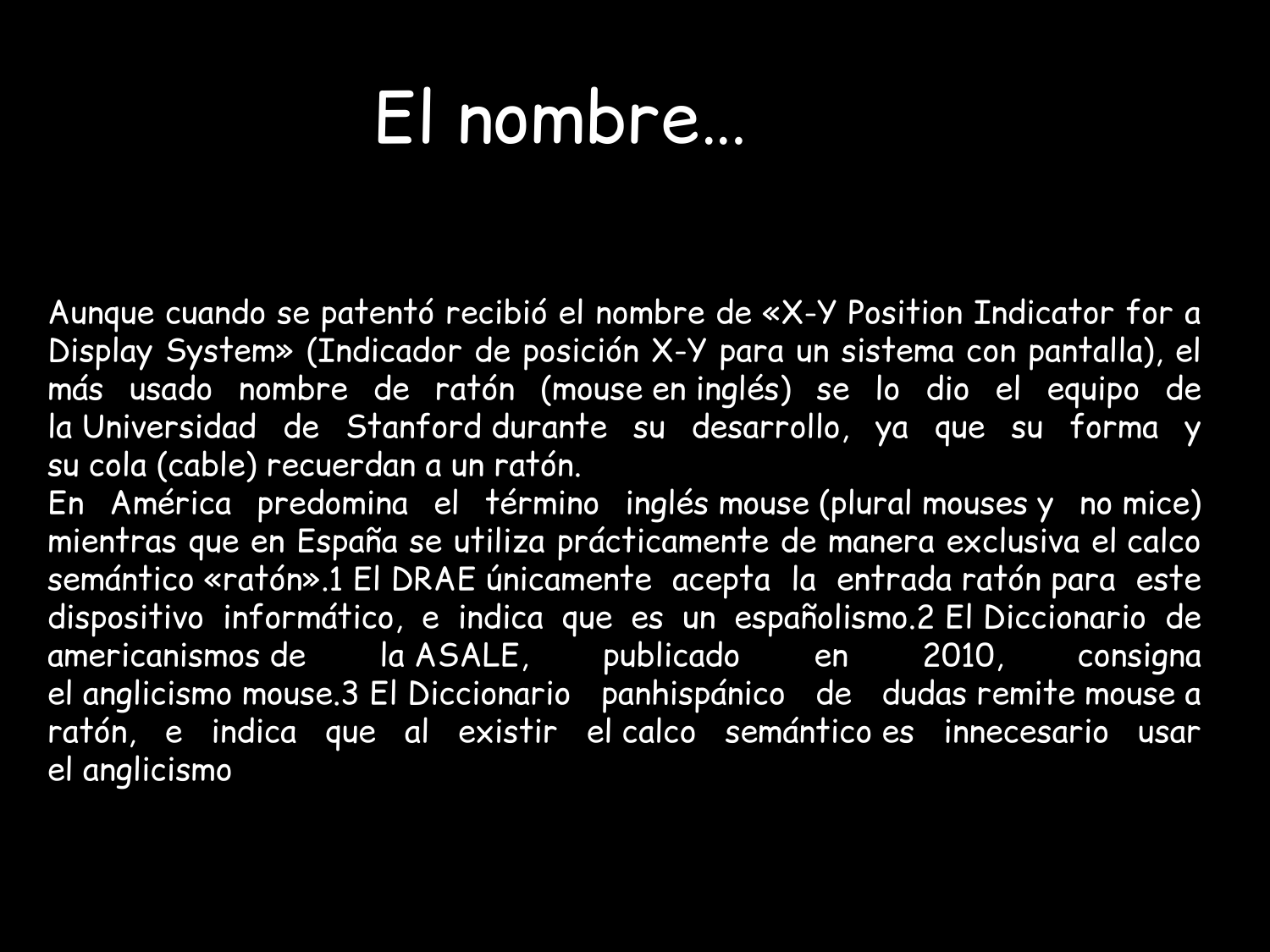

El nombre…
Aunque cuando se patentó recibió el nombre de «X-Y Position Indicator for a Display System» (Indicador de posición X-Y para un sistema con pantalla), el más usado nombre de ratón (mouse en inglés) se lo dio el equipo de la Universidad de Stanford durante su desarrollo, ya que su forma y su cola (cable) recuerdan a un ratón.
En América predomina el término inglés mouse (plural mouses y no mice) mientras que en España se utiliza prácticamente de manera exclusiva el calco semántico «ratón».1 El DRAE únicamente acepta la entrada ratón para este dispositivo informático, e indica que es un españolismo.2 El Diccionario de americanismos de la ASALE, publicado en 2010, consigna el anglicismo mouse.3 El Diccionario panhispánico de dudas remite mouse a ratón, e indica que al existir el calco semántico es innecesario usar el anglicismo